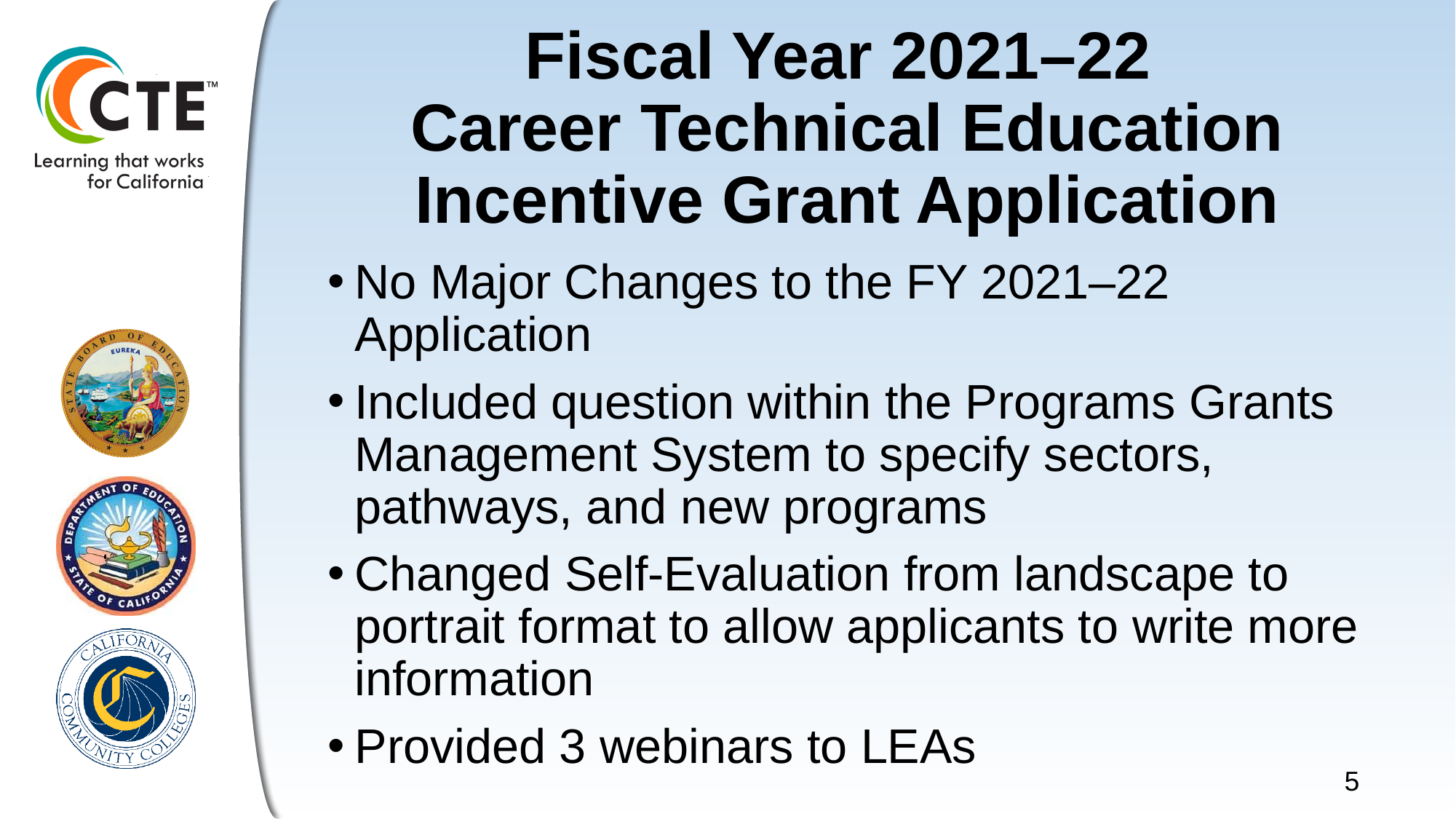

# Fiscal Year 2021–22 Career Technical Education Incentive Grant Application
No Major Changes to the FY 2021–22  Application
Included question within the Programs Grants Management System to specify sectors, pathways, and new programs
Changed Self-Evaluation from landscape to portrait format to allow applicants to write more information
Provided 3 webinars to LEAs